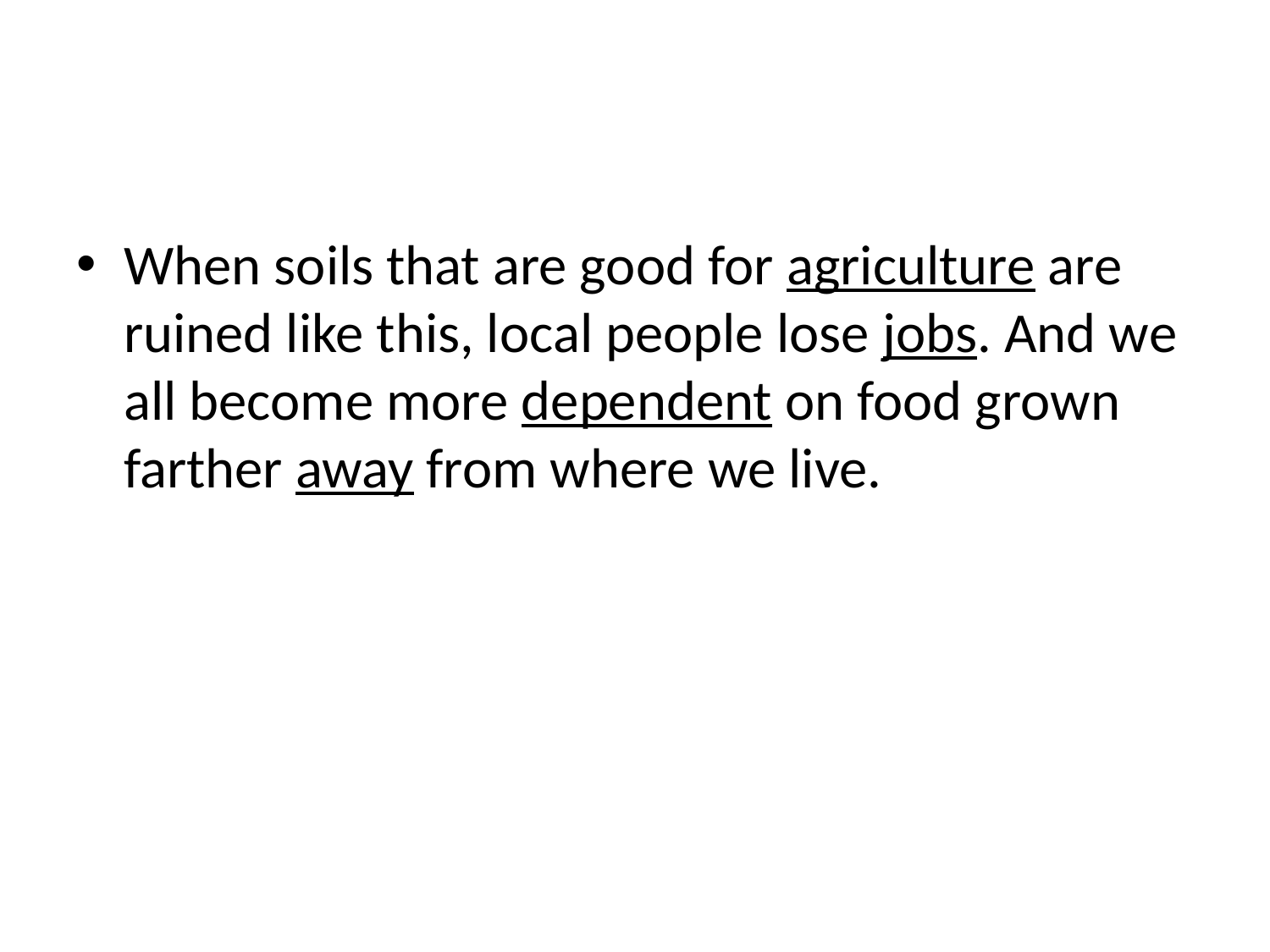

#
When soils that are good for agriculture are ruined like this, local people lose jobs. And we all become more dependent on food grown farther away from where we live.